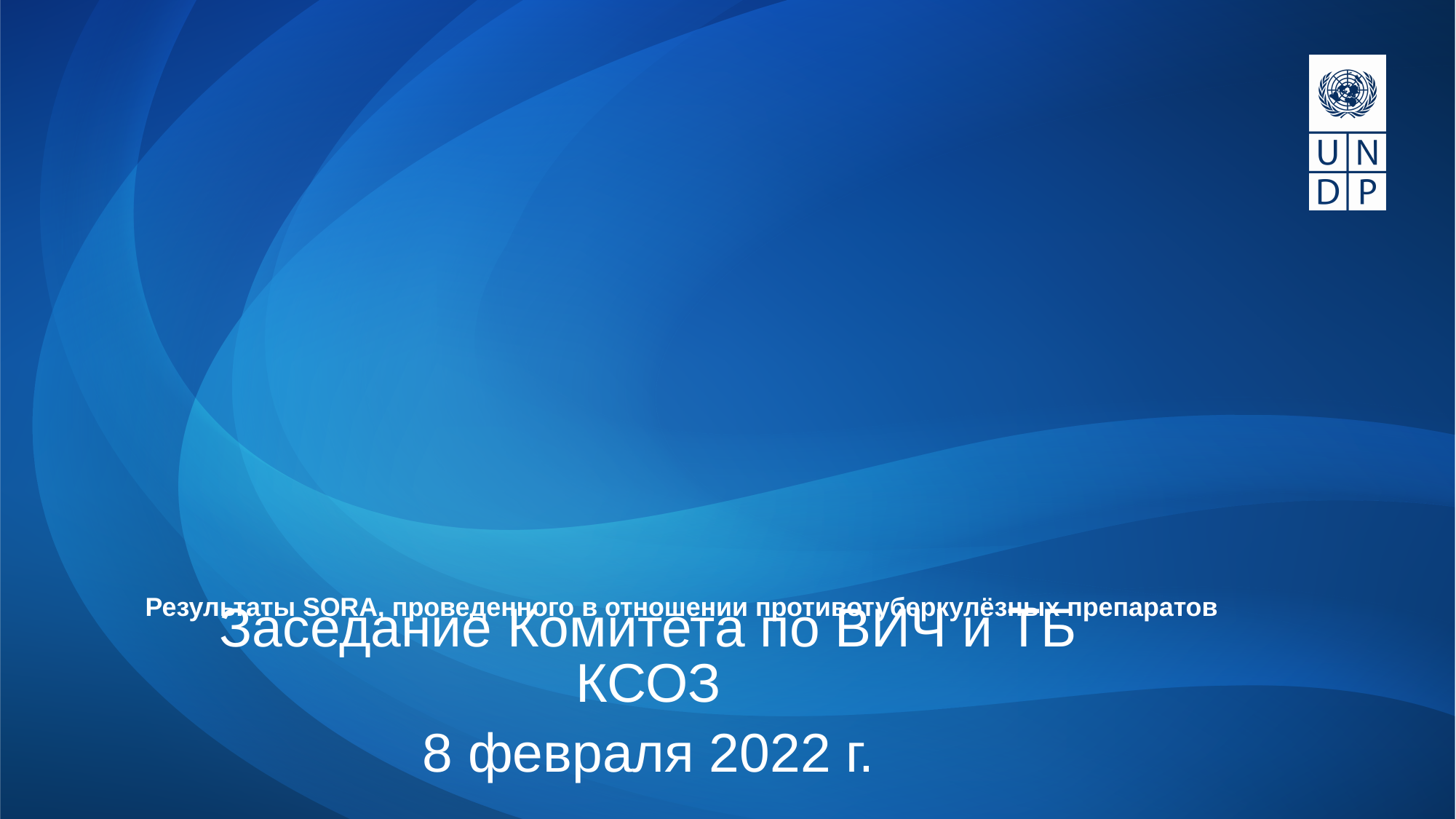

Заседание Комитета по ВИЧ и ТБ КСОЗ
8 февраля 2022 г.
# Результаты SORA, проведенного в отношении противотуберкулёзных препаратов